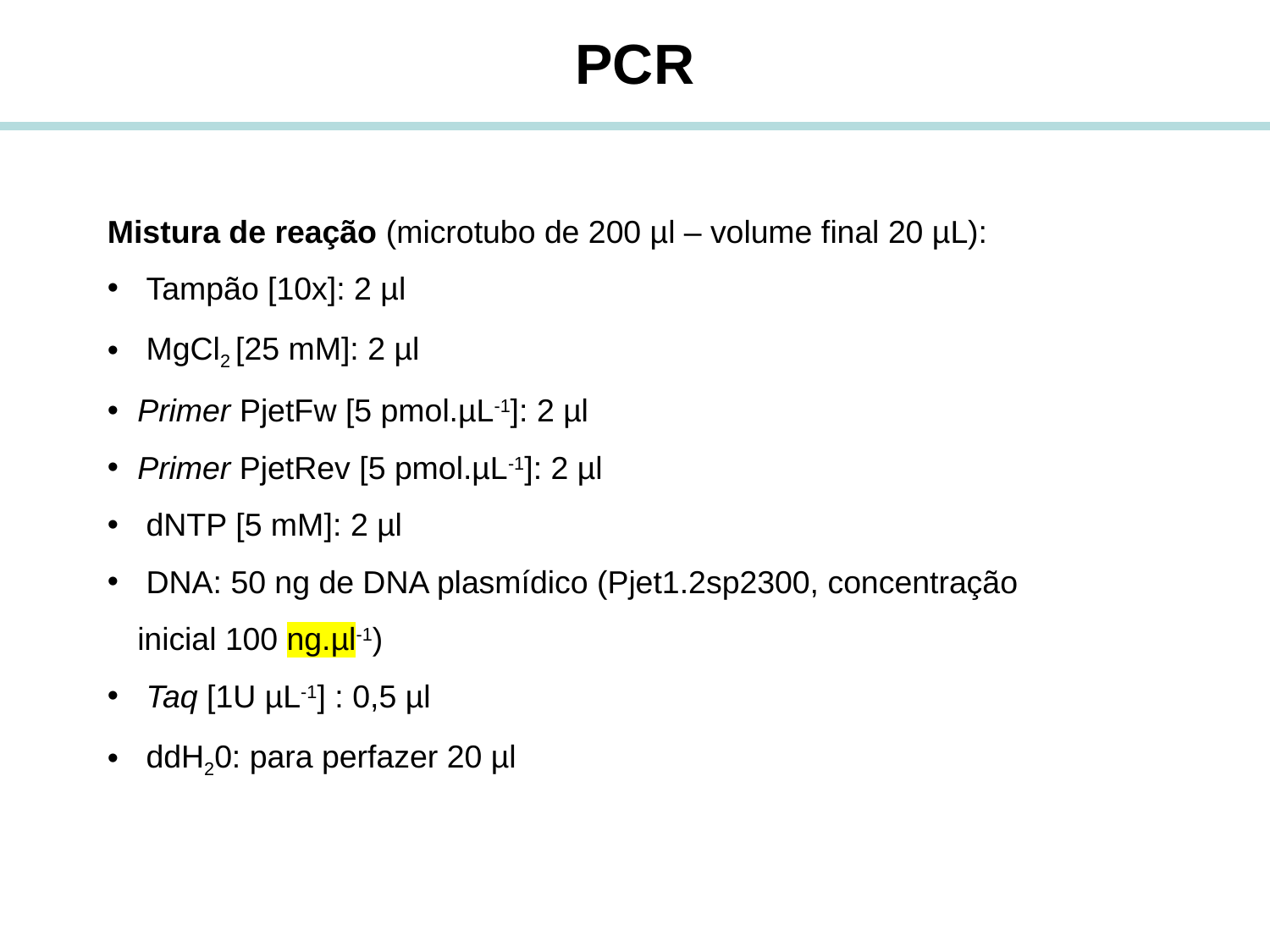

PCR
Mistura de reação (microtubo de 200 µl – volume final 20 µL):
 Tampão [10x]: 2 µl
 MgCl2 [25 mM]: 2 µl
Primer PjetFw [5 pmol.µL-1]: 2 µl
Primer PjetRev [5 pmol.µL-1]: 2 µl
 dNTP [5 mM]: 2 µl
 DNA: 50 ng de DNA plasmídico (Pjet1.2sp2300, concentração inicial 100 ng.µl-1)
 Taq [1U µL-1] : 0,5 µl
 ddH20: para perfazer 20 µl